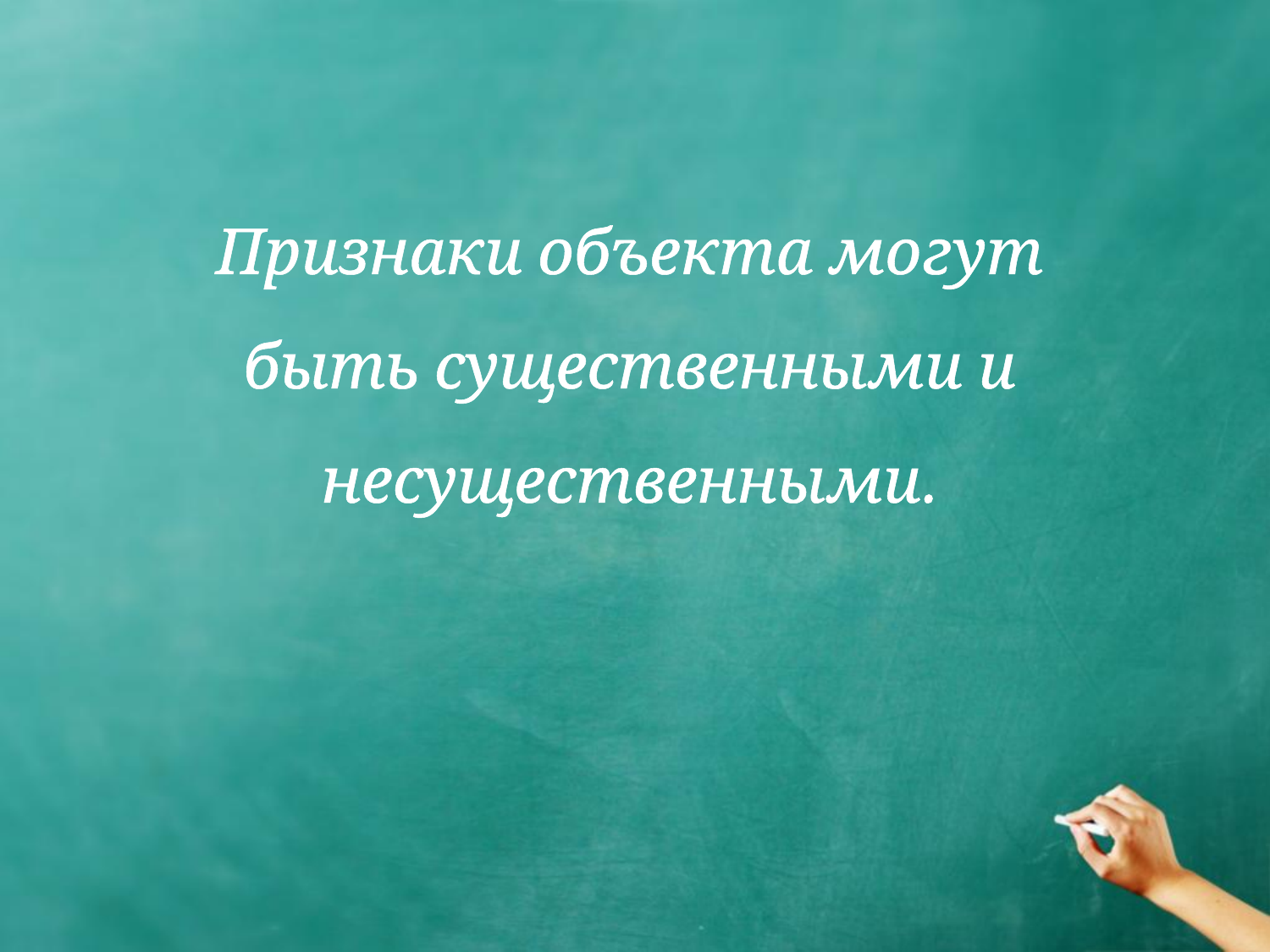

Признаки объекта могут быть существенными и несущественными.